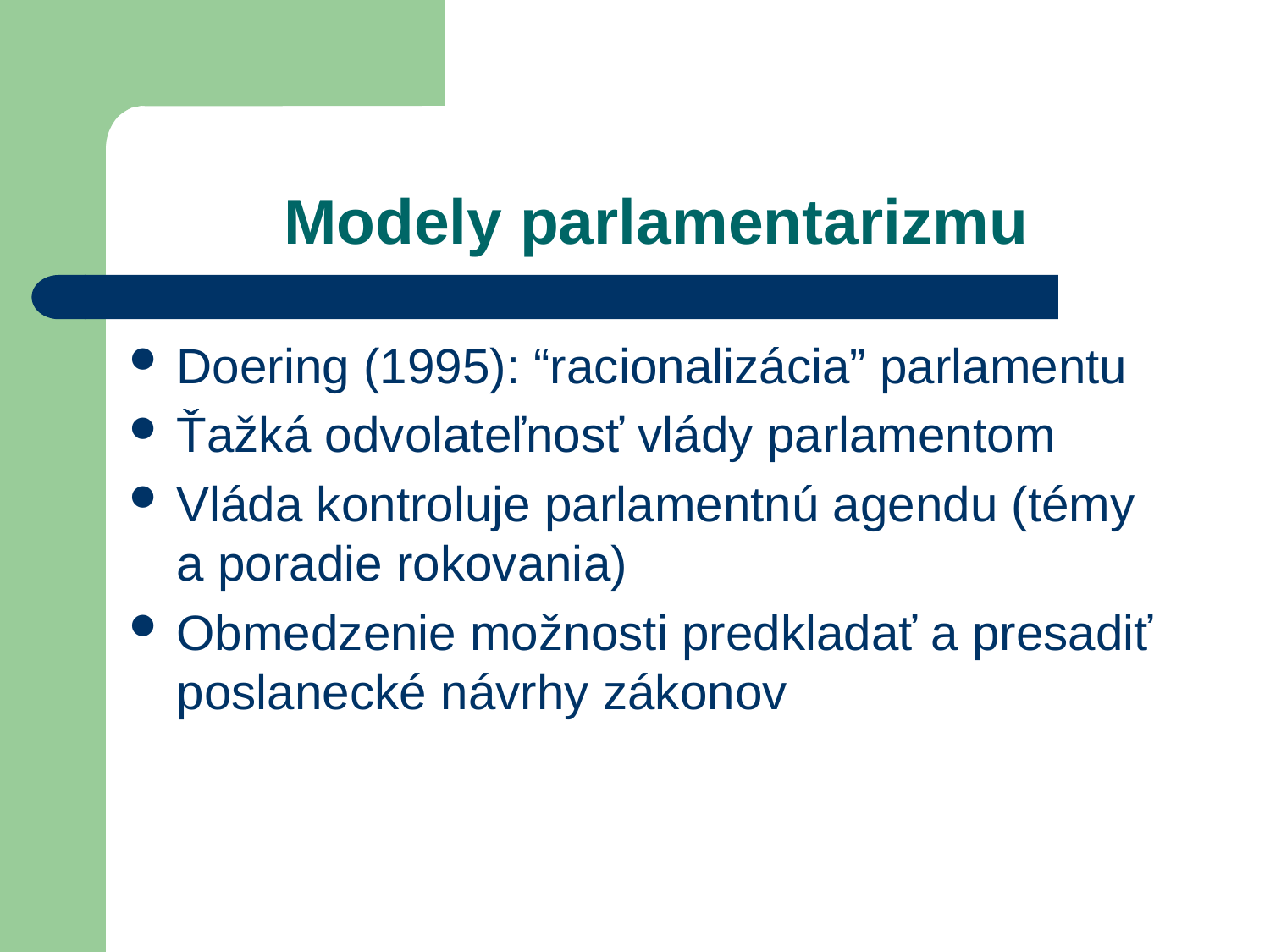

# Modely parlamentarizmu
Doering (1995): “racionalizácia” parlamentu
Ťažká odvolateľnosť vlády parlamentom
Vláda kontroluje parlamentnú agendu (témy a poradie rokovania)
Obmedzenie možnosti predkladať a presadiť poslanecké návrhy zákonov